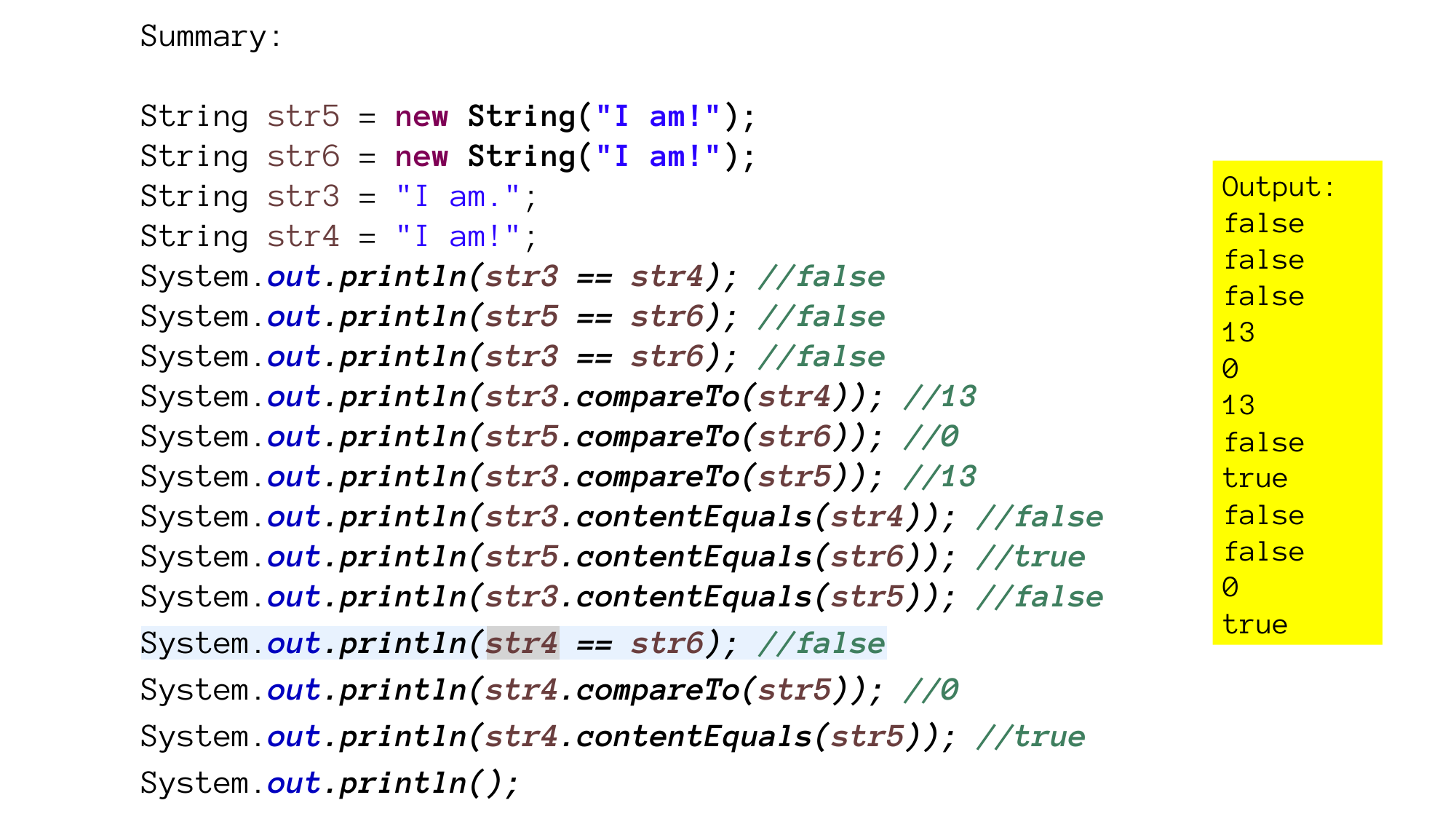

Summary:

String str5 = new String("I am!");
String str6 = new String("I am!");
String str3 = "I am.";
String str4 = "I am!";
System.out.println(str3 == str4); //false
System.out.println(str5 == str6); //false
System.out.println(str3 == str6); //false
System.out.println(str3.compareTo(str4)); //13
System.out.println(str5.compareTo(str6)); //0
System.out.println(str3.compareTo(str5)); //13
System.out.println(str3.contentEquals(str4)); //false
System.out.println(str5.contentEquals(str6)); //true
System.out.println(str3.contentEquals(str5)); //false
System.out.println(str4 == str6); //false
System.out.println(str4.compareTo(str5)); //0
System.out.println(str4.contentEquals(str5)); //true
System.out.println();
Output:
false
false
false
13
0
13
false
true
false
false
0
true